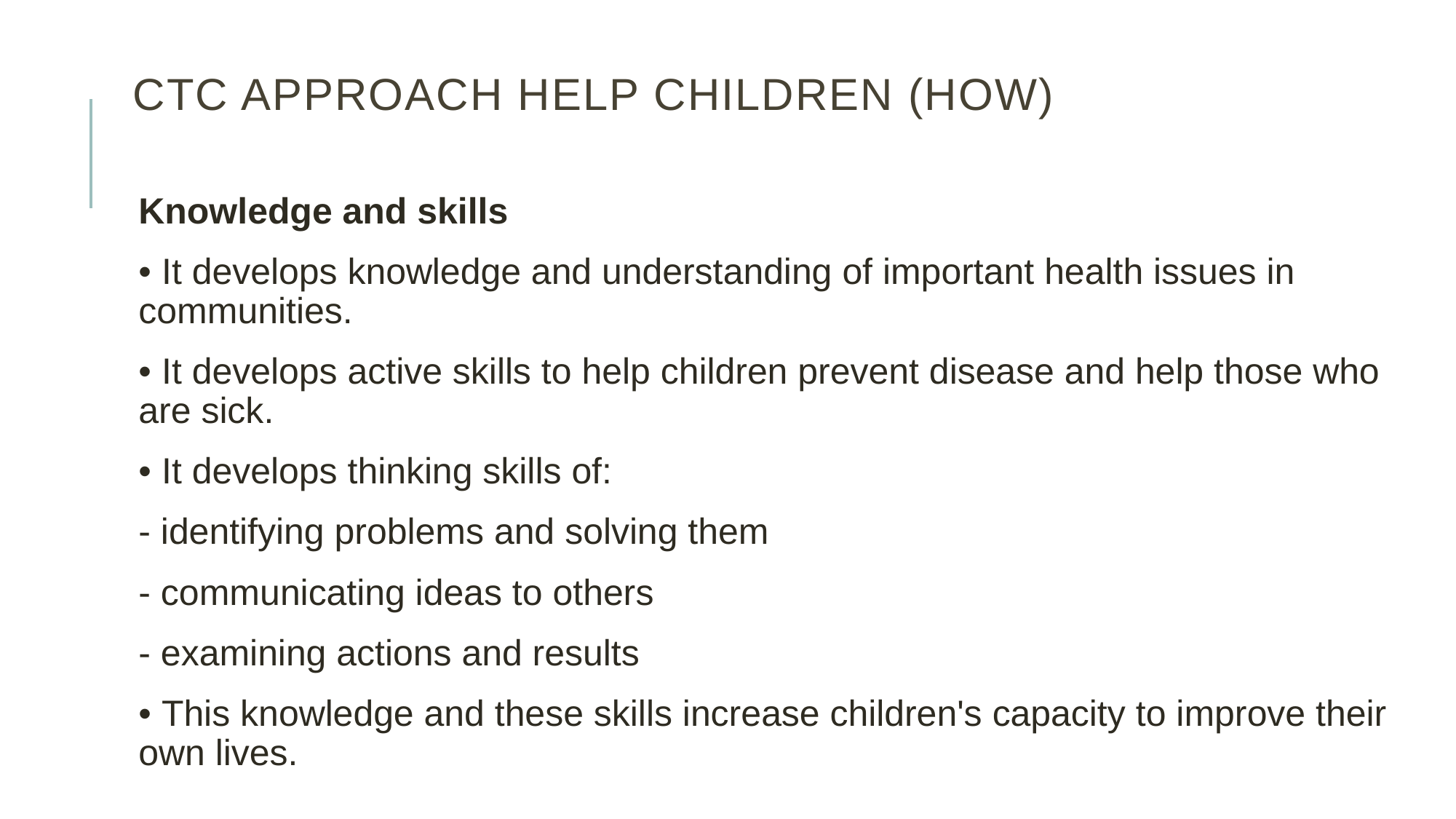

# CTC approach help children (HOW)
Knowledge and skills
• It develops knowledge and understanding of important health issues in communities.
• It develops active skills to help children prevent disease and help those who are sick.
• It develops thinking skills of:
- identifying problems and solving them
- communicating ideas to others
- examining actions and results
• This knowledge and these skills increase children's capacity to improve their own lives.